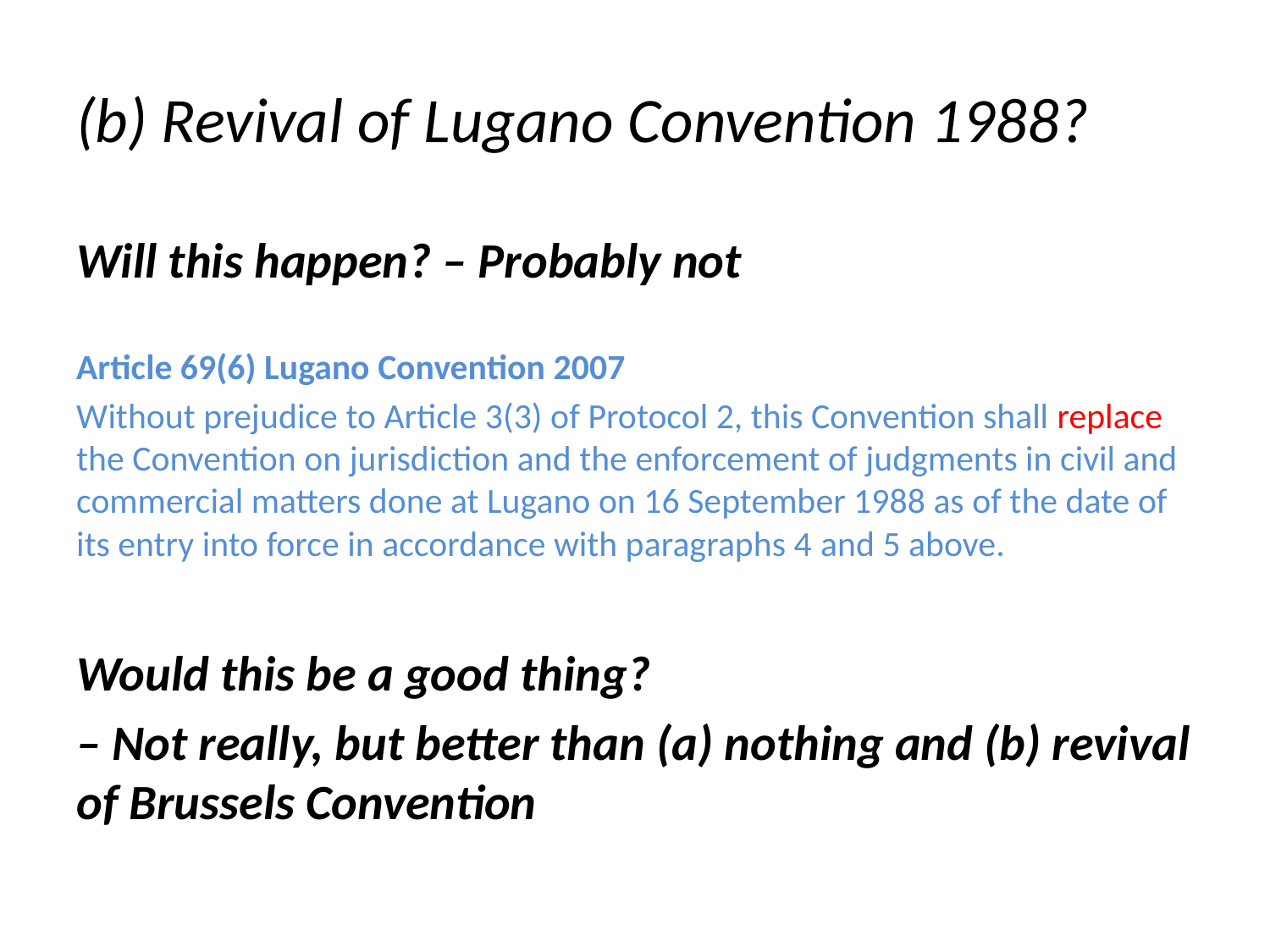

# (b) Revival of Lugano Convention 1988?
Will this happen? – Probably not

Article 69(6) Lugano Convention 2007
Without prejudice to Article 3(3) of Protocol 2, this Convention shall replace the Convention on jurisdiction and the enforcement of judgments in civil and commercial matters done at Lugano on 16 September 1988 as of the date of its entry into force in accordance with paragraphs 4 and 5 above.

Would this be a good thing?
– Not really, but better than (a) nothing and (b) revival of Brussels Convention